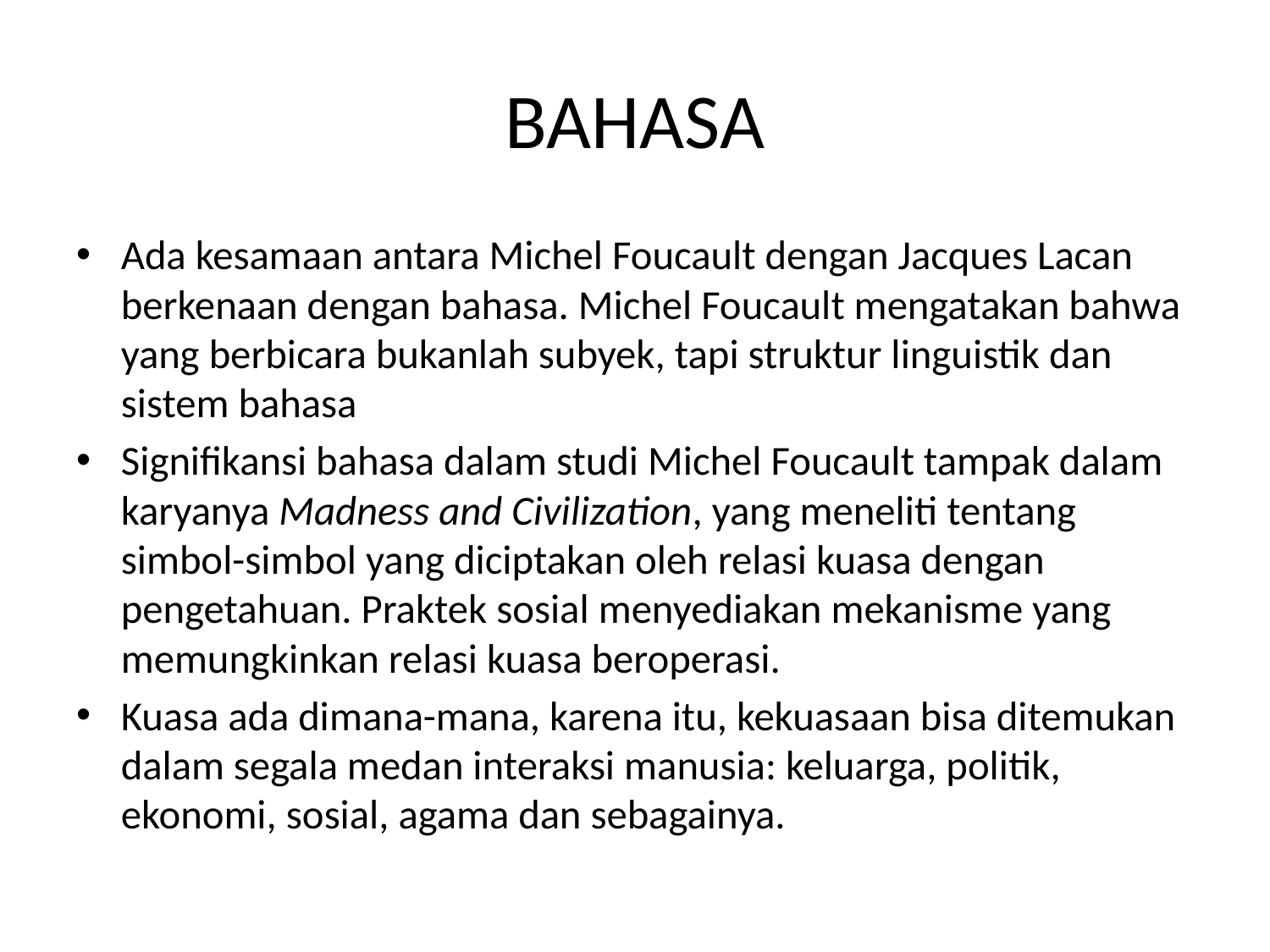

# BAHASA
Ada kesamaan antara Michel Foucault dengan Jacques Lacan berkenaan dengan bahasa. Michel Foucault mengatakan bahwa yang berbicara bukanlah subyek, tapi struktur linguistik dan sistem bahasa
Signifikansi bahasa dalam studi Michel Foucault tampak dalam karyanya Madness and Civilization, yang meneliti tentang simbol-simbol yang diciptakan oleh relasi kuasa dengan pengetahuan. Praktek sosial menyediakan mekanisme yang memungkinkan relasi kuasa beroperasi.
Kuasa ada dimana-mana, karena itu, kekuasaan bisa ditemukan dalam segala medan interaksi manusia: keluarga, politik, ekonomi, sosial, agama dan sebagainya.